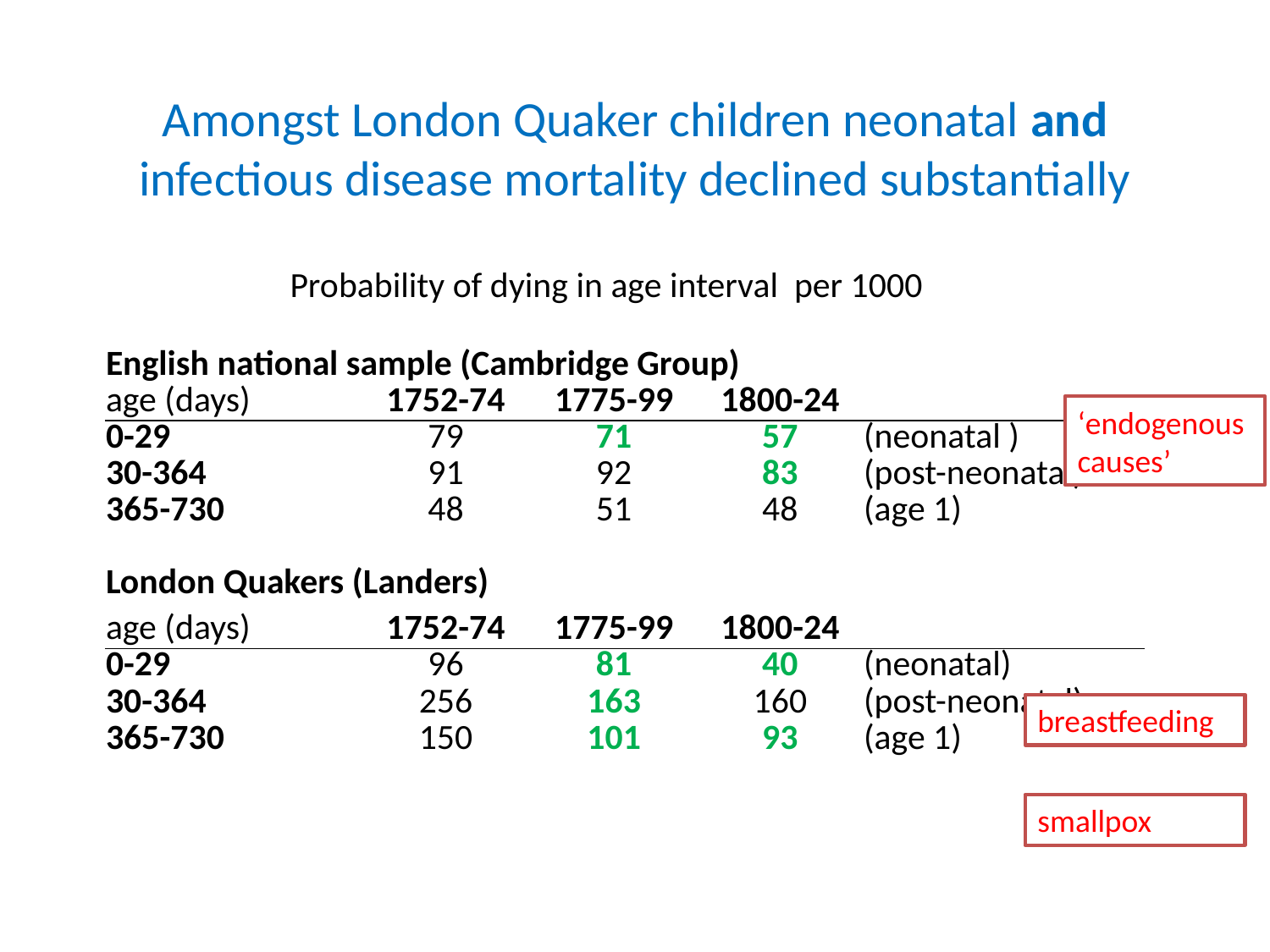

# Amongst London Quaker children neonatal and infectious disease mortality declined substantially
Probability of dying in age interval  per 1000
| English national sample (Cambridge Group) |  |  |  |  |
| --- | --- | --- | --- | --- |
| age (days) | 1752-74 | 1775-99 | 1800-24 |  |
| 0-29 | 79 | 71 | 57 | (neonatal ) |
| 30-364 | 91 | 92 | 83 | (post-neonatal) |
| 365-730 | 48 | 51 | 48 | (age 1) |
|  |  |  |  |  |
| London Quakers (Landers) |  |  |  |  |
| age (days) | 1752-74 | 1775-99 | 1800-24 |  |
| 0-29 | 96 | 81 | 40 | (neonatal) |
| 30-364 | 256 | 163 | 160 | (post-neonatal) |
| 365-730 | 150 | 101 | 93 | (age 1) |
|  |  |  |  |  |
‘endogenous causes’
breastfeeding
smallpox